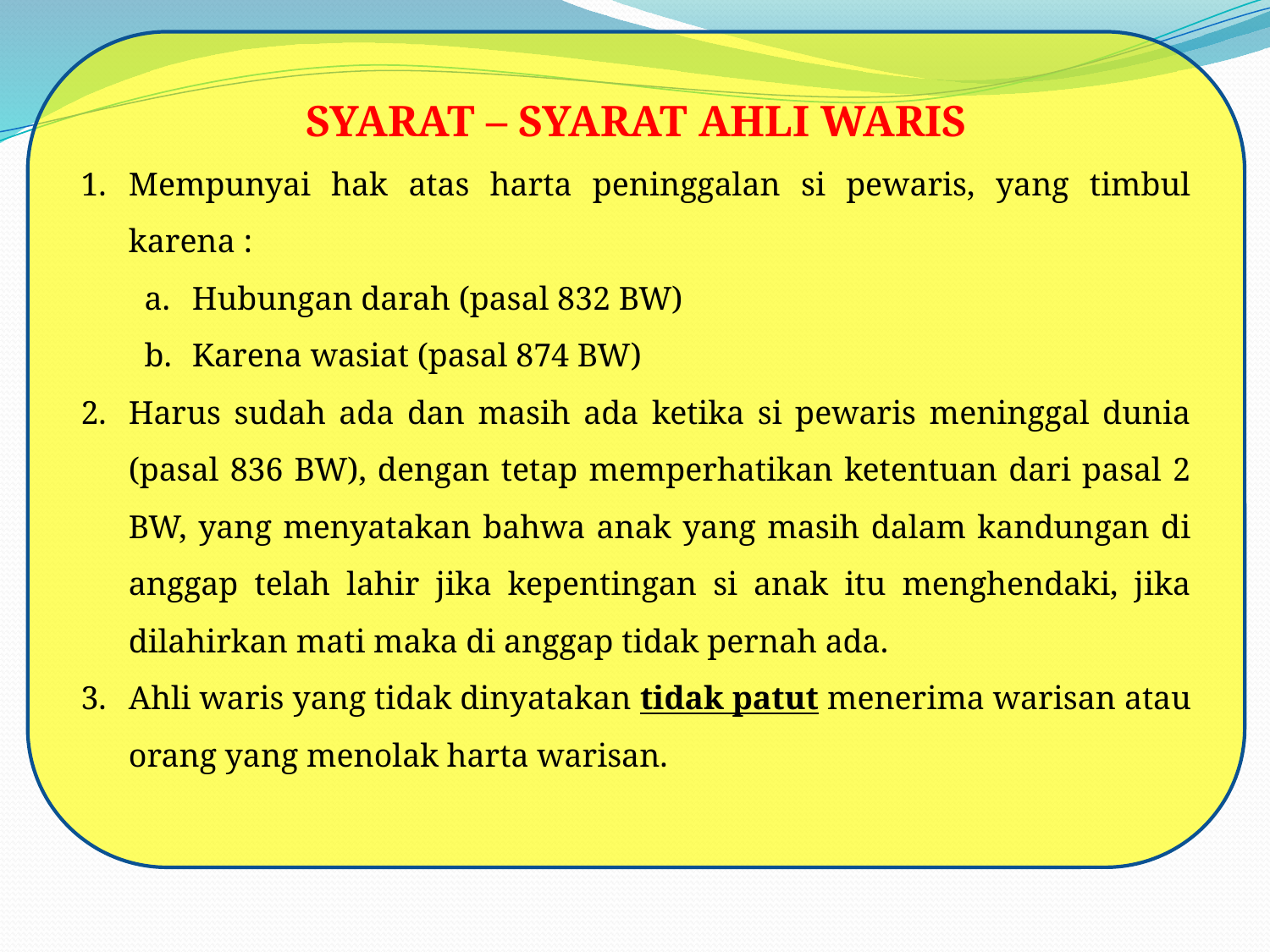

SYARAT – SYARAT AHLI WARIS
Mempunyai hak atas harta peninggalan si pewaris, yang timbul karena :
Hubungan darah (pasal 832 BW)
Karena wasiat (pasal 874 BW)
Harus sudah ada dan masih ada ketika si pewaris meninggal dunia (pasal 836 BW), dengan tetap memperhatikan ketentuan dari pasal 2 BW, yang menyatakan bahwa anak yang masih dalam kandungan di anggap telah lahir jika kepentingan si anak itu menghendaki, jika dilahirkan mati maka di anggap tidak pernah ada.
Ahli waris yang tidak dinyatakan tidak patut menerima warisan atau orang yang menolak harta warisan.